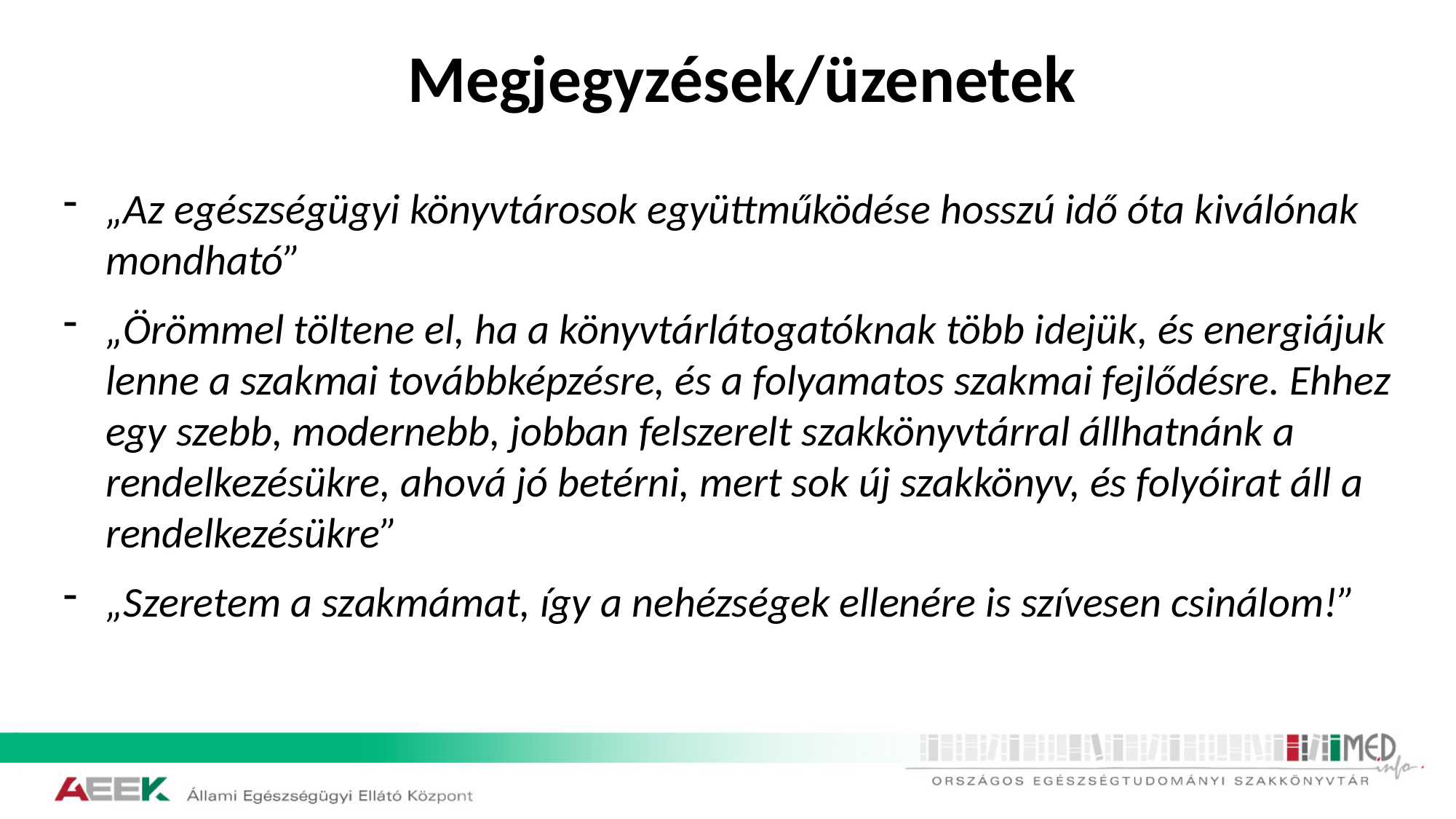

# Megjegyzések/üzenetek
„Az egészségügyi könyvtárosok együttműködése hosszú idő óta kiválónak mondható”
„Örömmel töltene el, ha a könyvtárlátogatóknak több idejük, és energiájuk lenne a szakmai továbbképzésre, és a folyamatos szakmai fejlődésre. Ehhez egy szebb, modernebb, jobban felszerelt szakkönyvtárral állhatnánk a rendelkezésükre, ahová jó betérni, mert sok új szakkönyv, és folyóirat áll a rendelkezésükre”
„Szeretem a szakmámat, így a nehézségek ellenére is szívesen csinálom!”